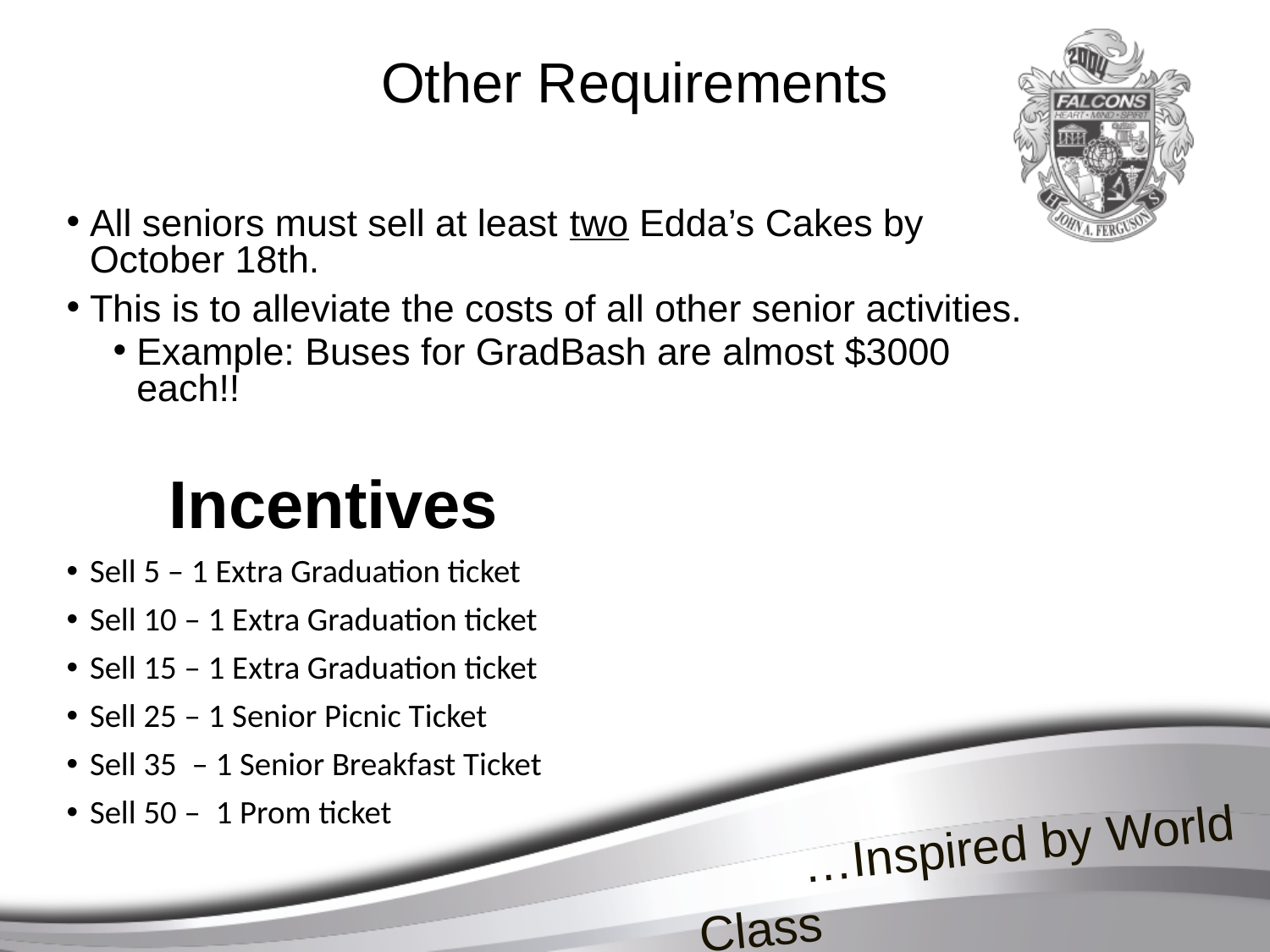

# Other Requirements
All seniors must sell at least two Edda’s Cakes by October 18th.
This is to alleviate the costs of all other senior activities.
Example: Buses for GradBash are almost $3000 each!!

   Incentives
Sell 5 – 1 Extra Graduation ticket
Sell 10 – 1 Extra Graduation ticket
Sell 15 – 1 Extra Graduation ticket
Sell 25 – 1 Senior Picnic Ticket
Sell 35  – 1 Senior Breakfast Ticket
Sell 50 –  1 Prom ticket
        …Inspired by World Class